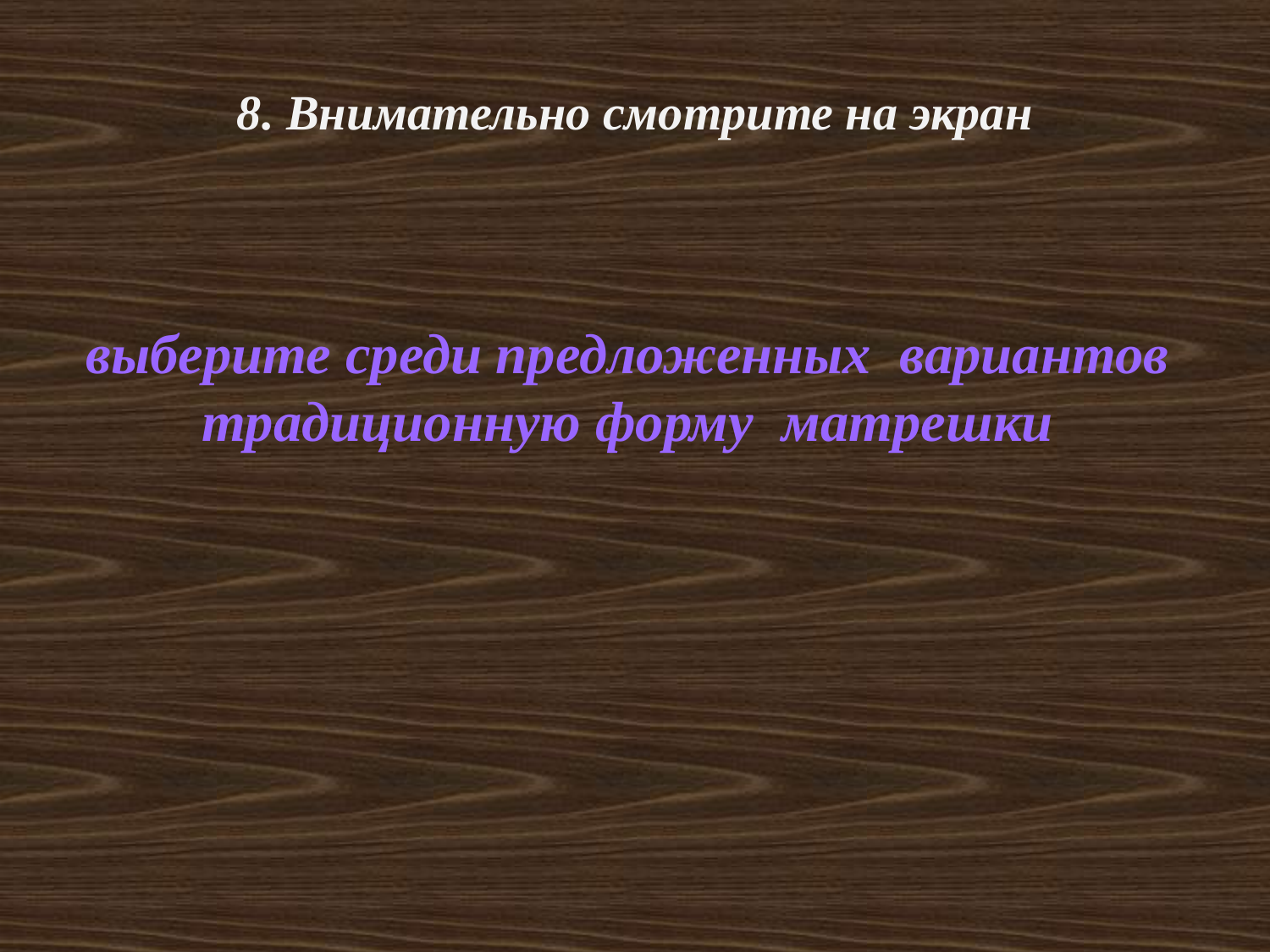

8. Внимательно смотрите на экран

выберите среди предложенных  вариантов
традиционную форму  матрешки